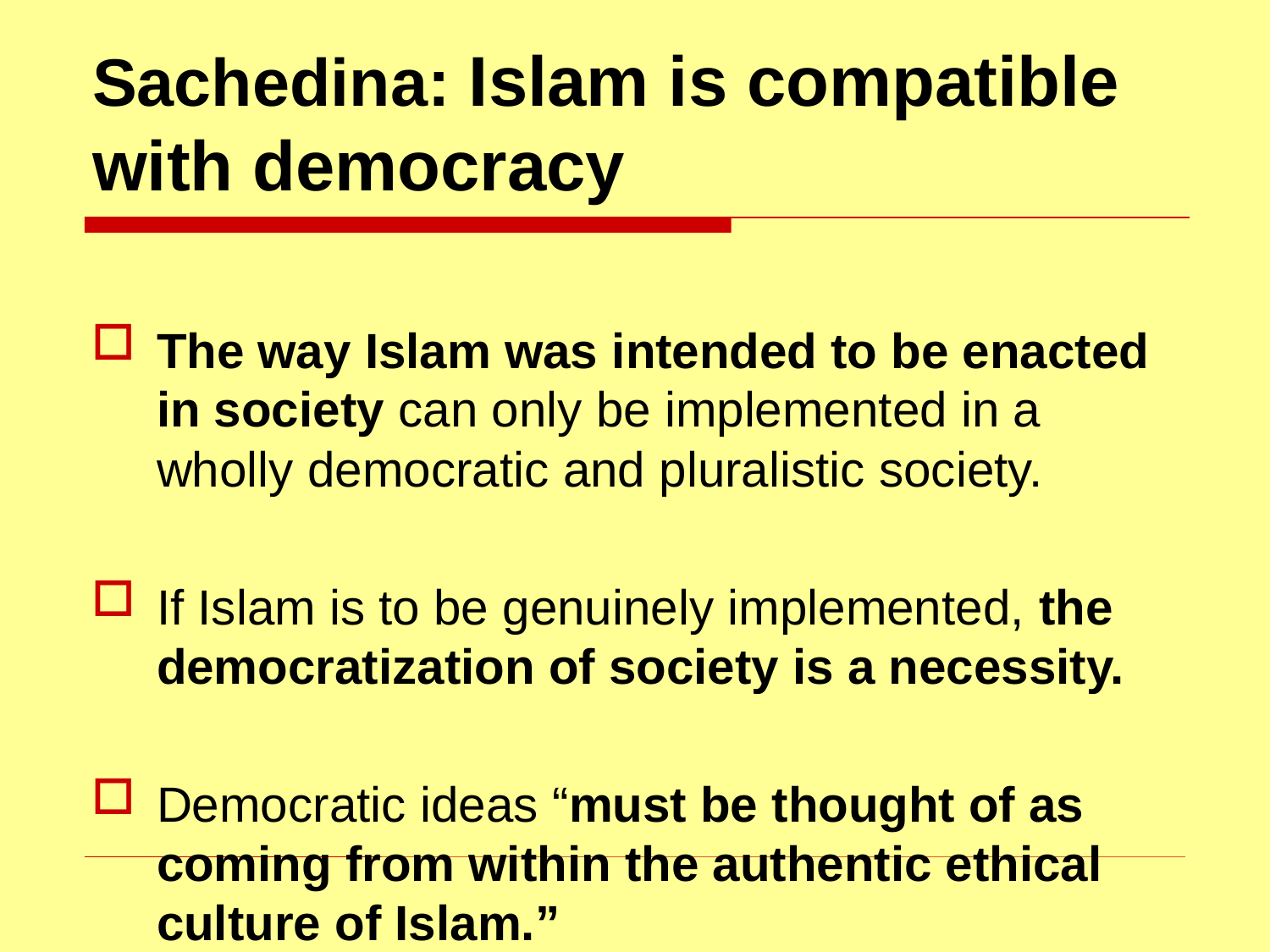

# Sachedina: Islam is compatible with democracy

The way Islam was intended to be enacted in society can only be implemented in a wholly democratic and pluralistic society.

If Islam is to be genuinely implemented, the democratization of society is a necessity.

Democratic ideas “must be thought of as coming from within the authentic ethical culture of Islam.”